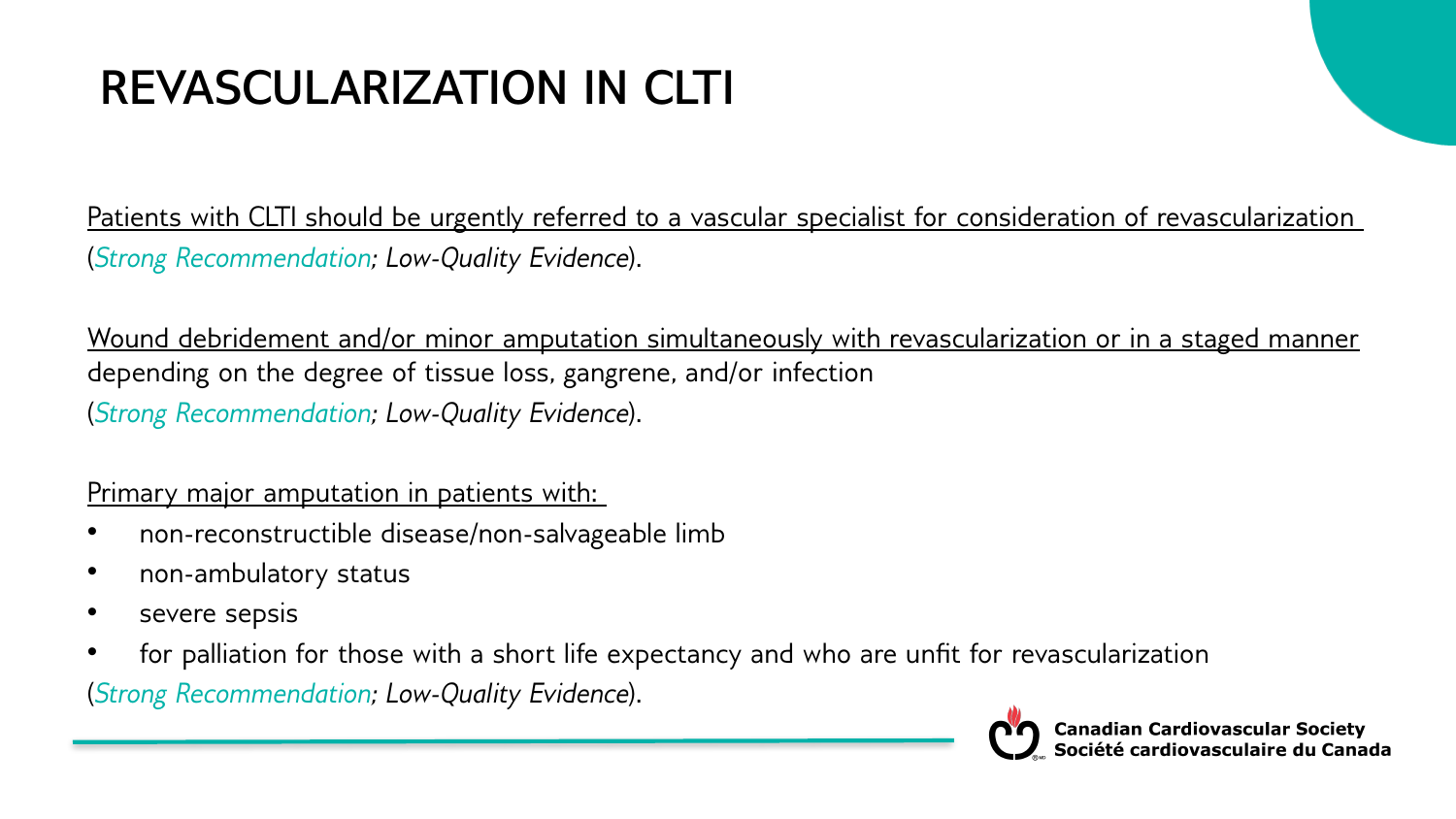

REVASCULARIZATION IN CLTI
Patients with CLTI should be urgently referred to a vascular specialist for consideration of revascularization
(Strong Recommendation; Low-Quality Evidence).

Wound debridement and/or minor amputation simultaneously with revascularization or in a staged manner depending on the degree of tissue loss, gangrene, and/or infection
(Strong Recommendation; Low-Quality Evidence).

Primary major amputation in patients with:
non-reconstructible disease/non-salvageable limb
non-ambulatory status
severe sepsis
for palliation for those with a short life expectancy and who are unfit for revascularization
(Strong Recommendation; Low-Quality Evidence).